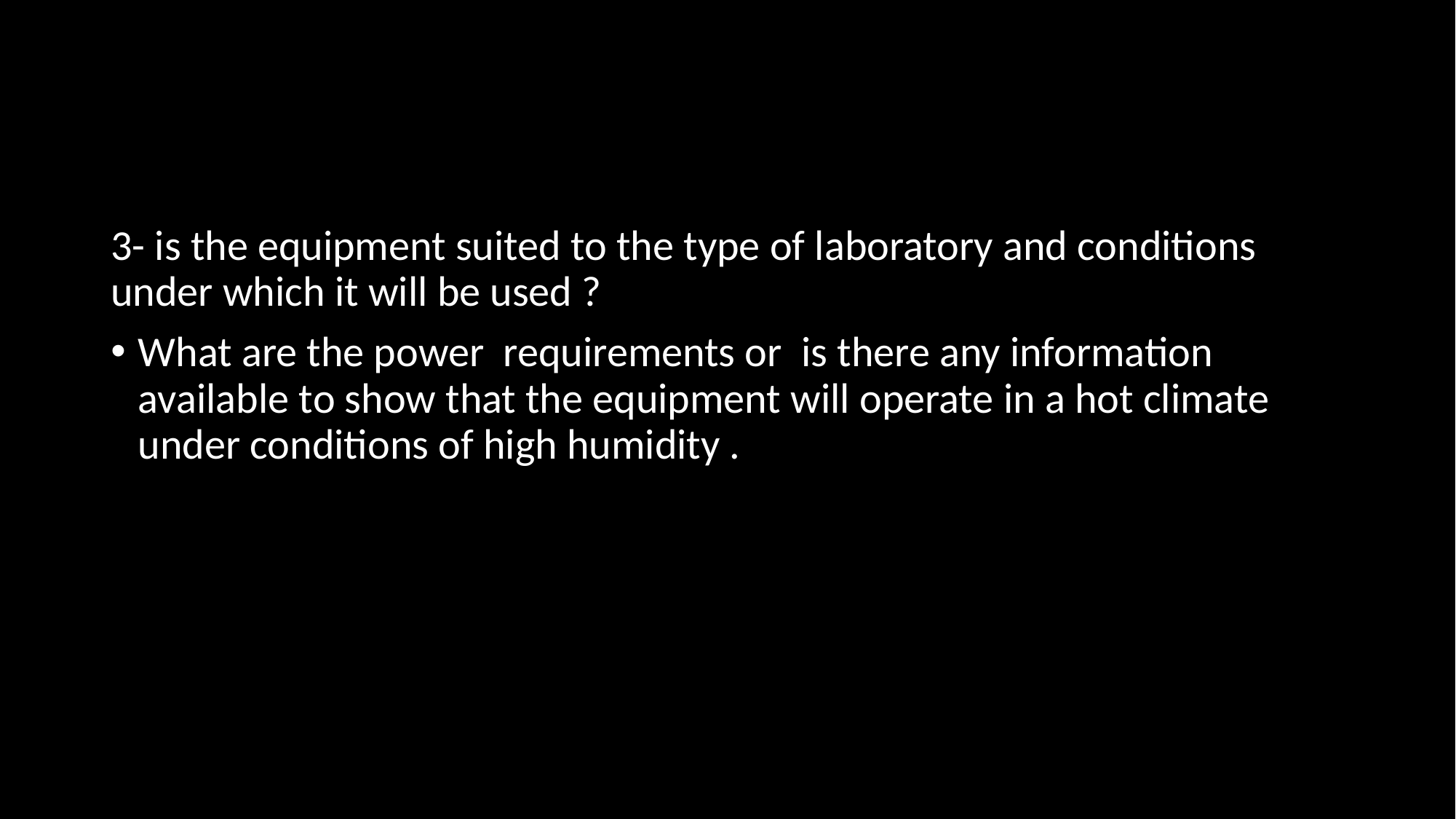

#
3- is the equipment suited to the type of laboratory and conditions under which it will be used ?
What are the power  requirements or  is there any information available to show that the equipment will operate in a hot climate under conditions of high humidity .